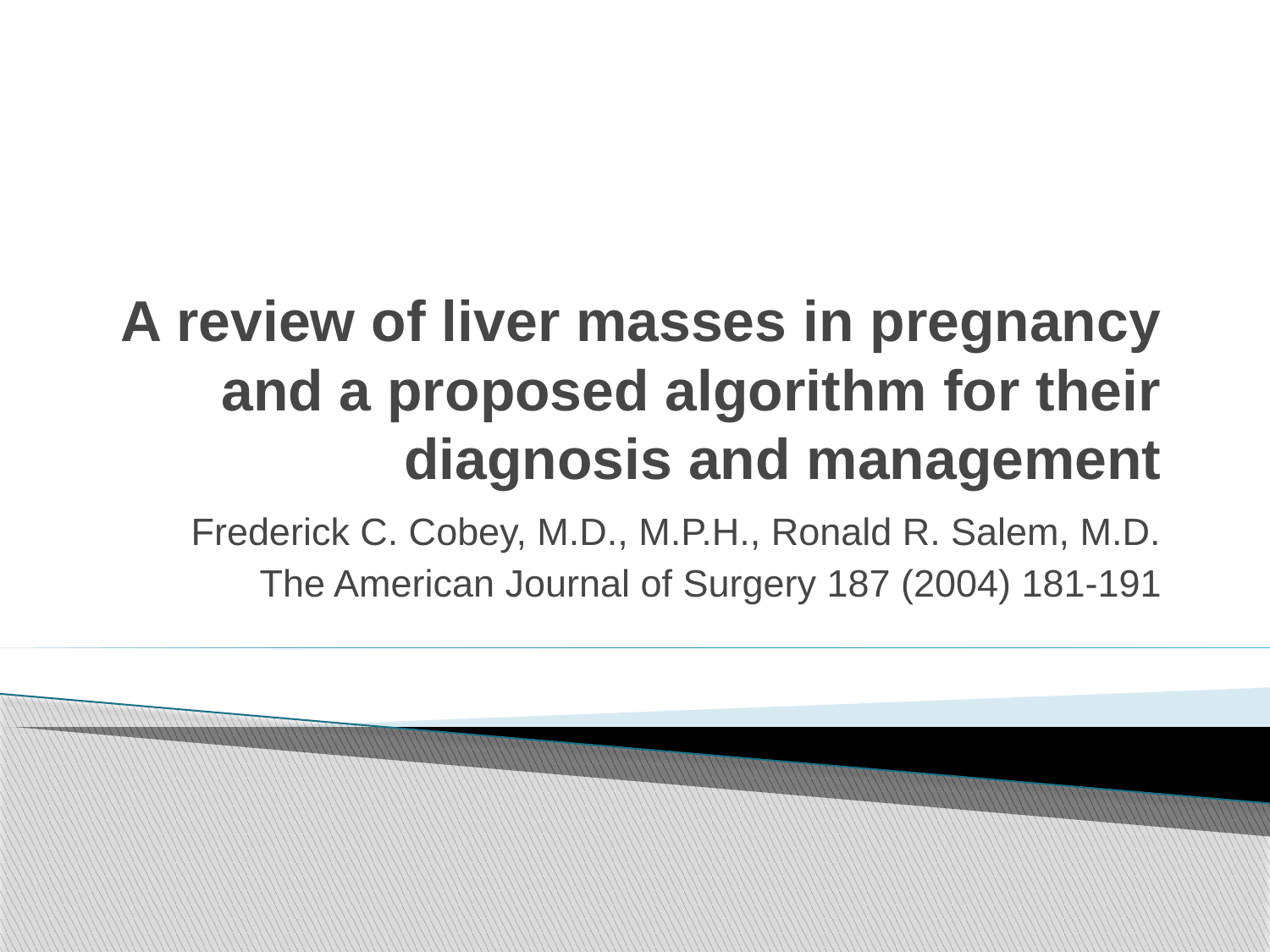

# A review of liver masses in pregnancy and a proposed algorithm for their diagnosis and management
Frederick C. Cobey, M.D., M.P.H., Ronald R. Salem, M.D.
The American Journal of Surgery 187 (2004) 181-191